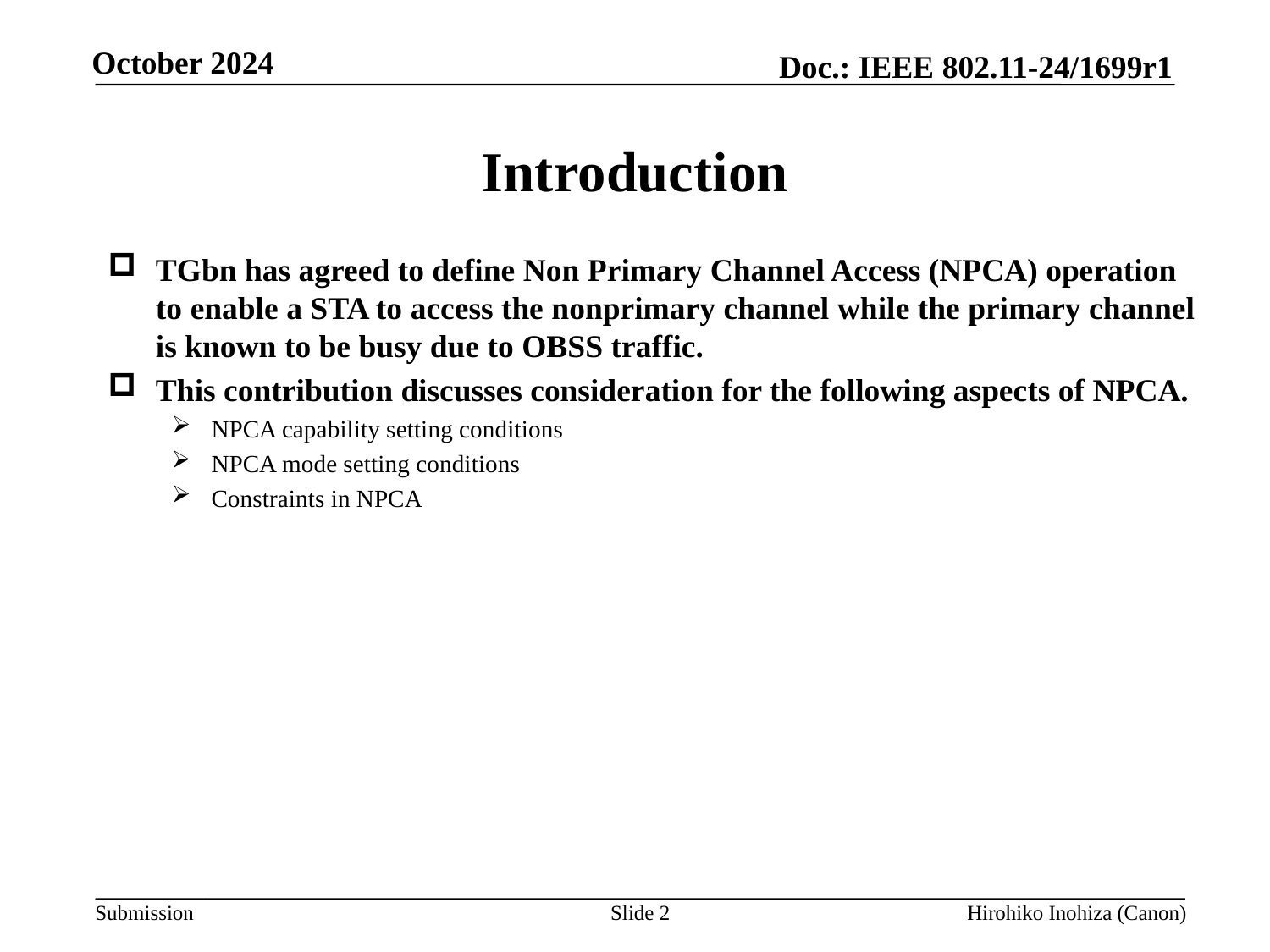

# Introduction
TGbn has agreed to define Non Primary Channel Access (NPCA) operation to enable a STA to access the nonprimary channel while the primary channel is known to be busy due to OBSS traffic.
This contribution discusses consideration for the following aspects of NPCA.
NPCA capability setting conditions
NPCA mode setting conditions
Constraints in NPCA
Slide 2
Hirohiko Inohiza (Canon)